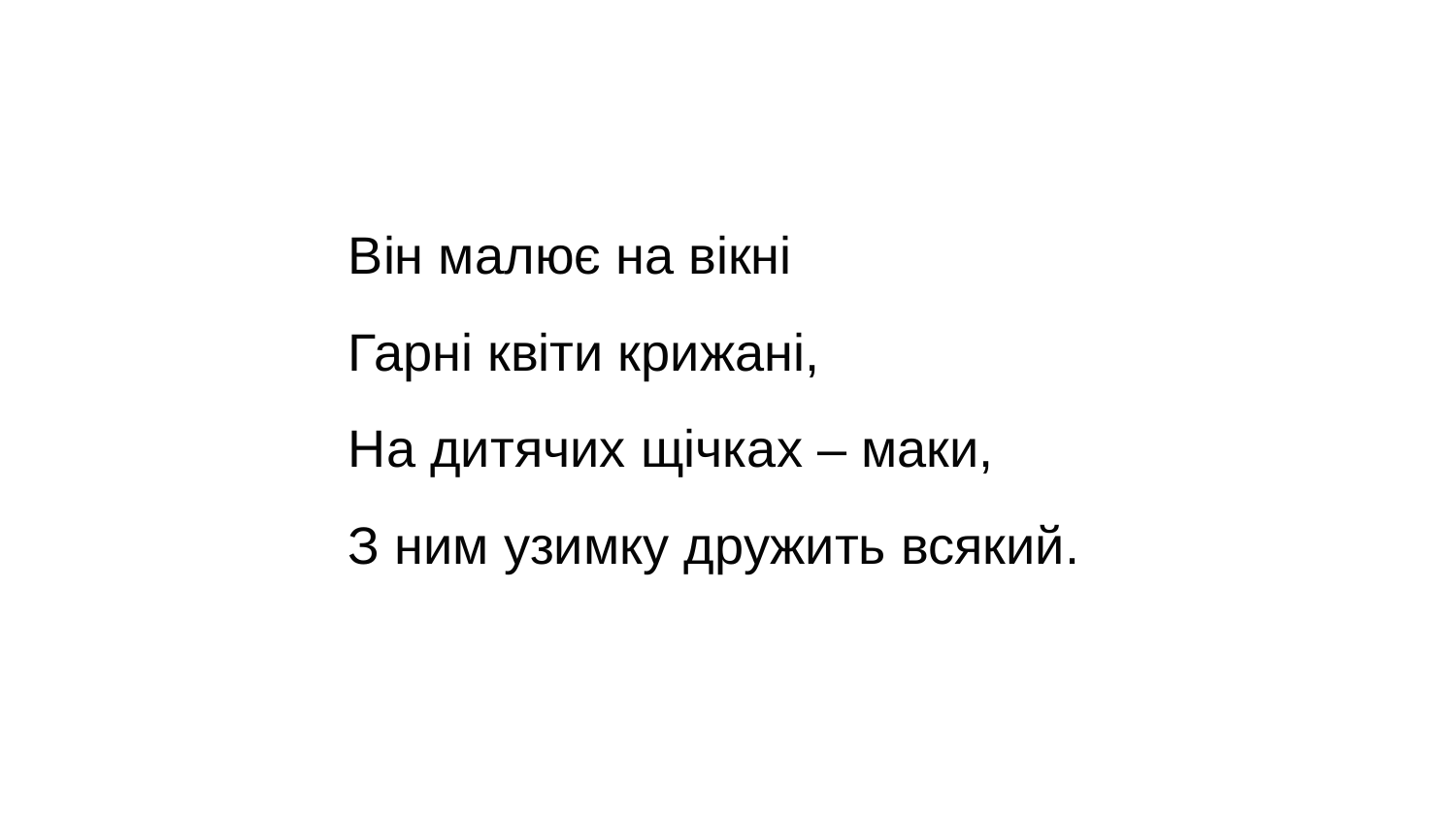

#
Він малює на вікні
Гарні квіти крижані,
На дитячих щічках – маки,
З ним узимку дружить всякий.